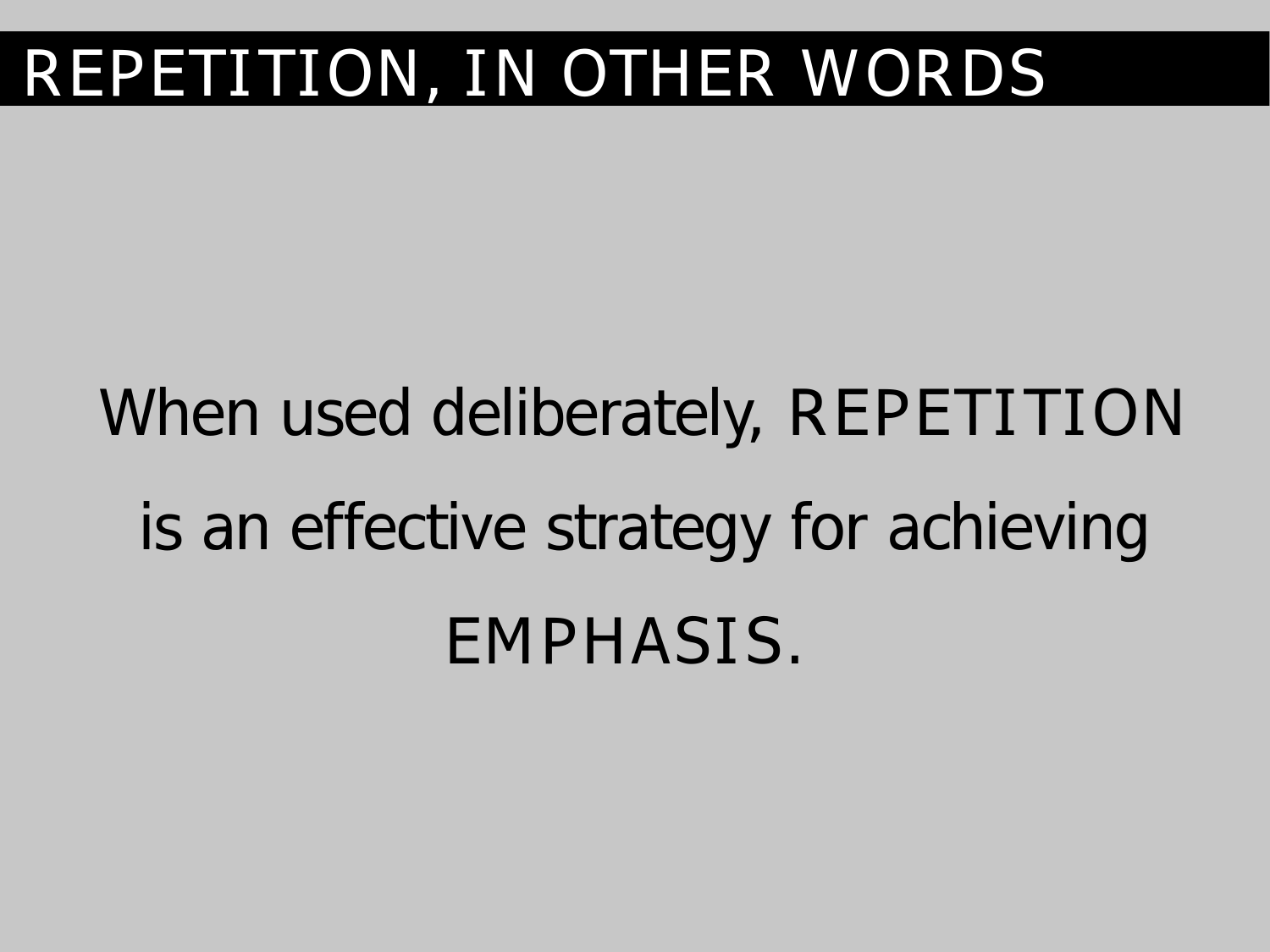

REPETITION, IN OTHER WORDS
When used deliberately, REPETITION is an effective strategy for achieving EMPHASIS.